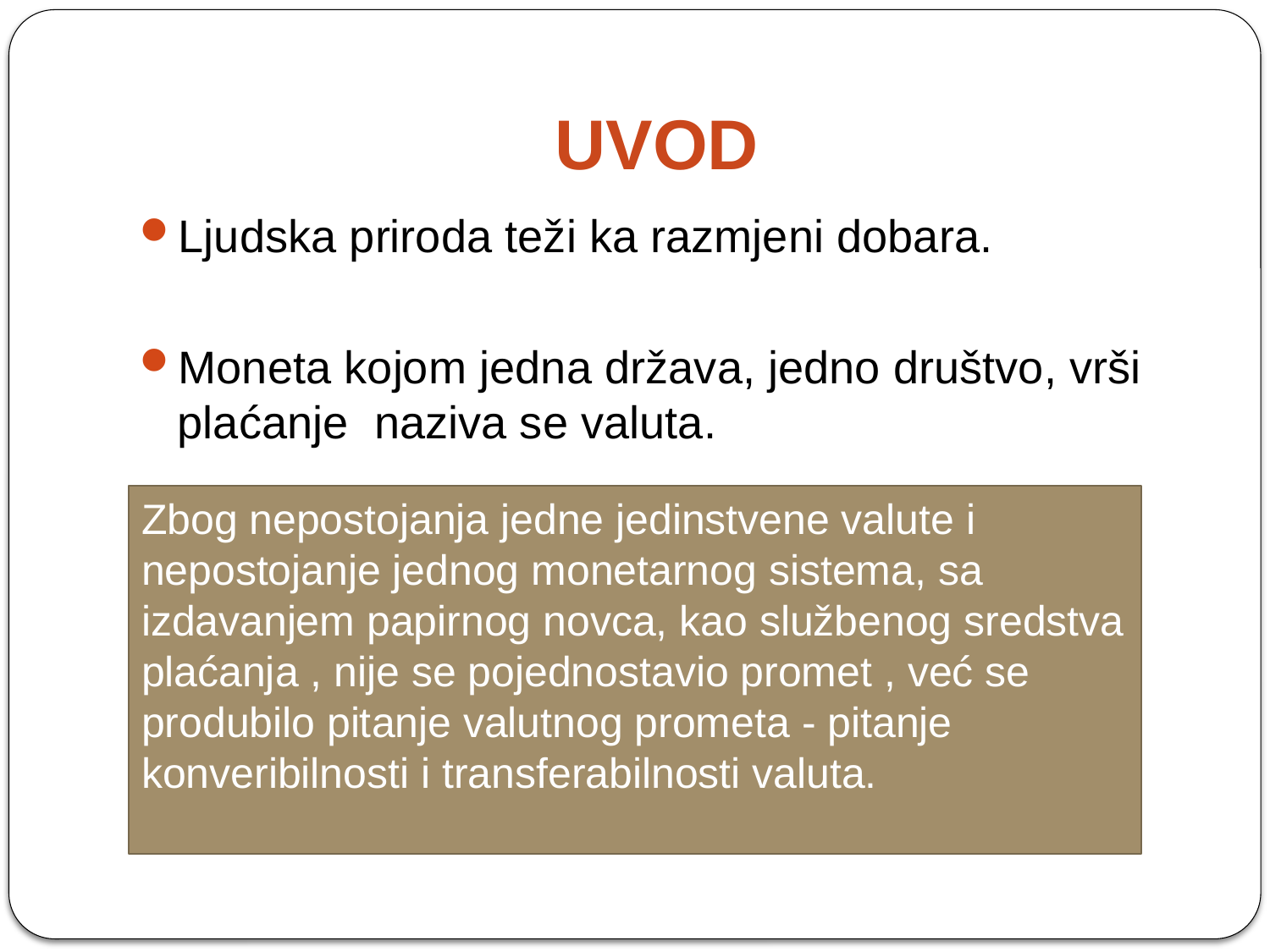

# UVOD
Ljudska priroda teži ka razmjeni dobara.

Moneta kojom jedna država, jedno društvo, vrši plaćanje  naziva se valuta.

Zbog nepostojanja jedne jedinstvene valute i nepostojanje jednog monetarnog sistema, sa izdavanjem papirnog novca, kao službenog sredstva plaćanja , nije se pojednostavio promet , već se produbilo pitanje valutnog prometa - pitanje konveribilnosti i transferabilnosti valuta.